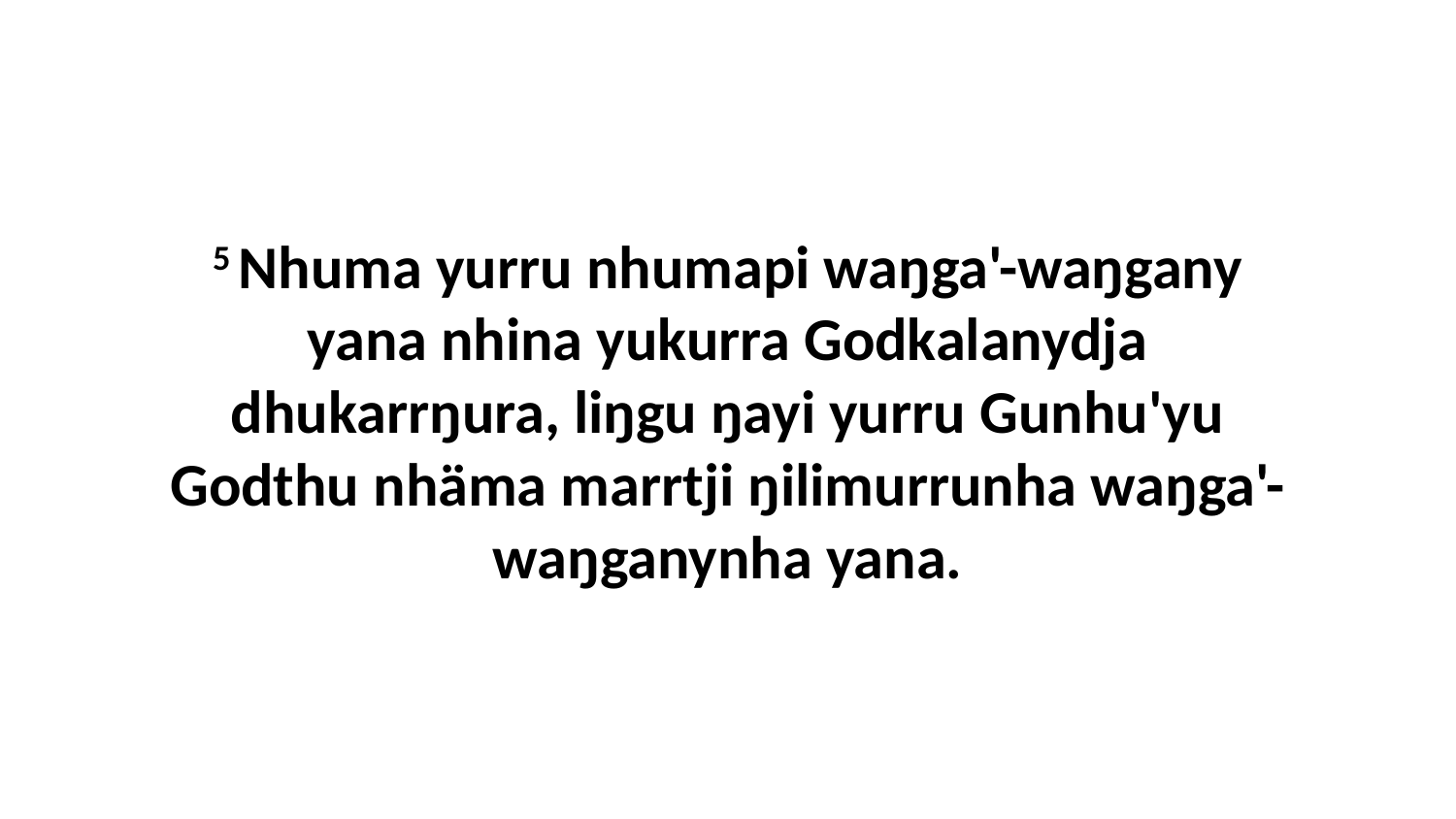

5 Nhuma yurru nhumapi waŋga'-waŋgany yana nhina yukurra Godkalanydja dhukarrŋura, liŋgu ŋayi yurru Gunhu'yu Godthu nhäma marrtji ŋilimurrunha waŋga'-waŋganynha yana.